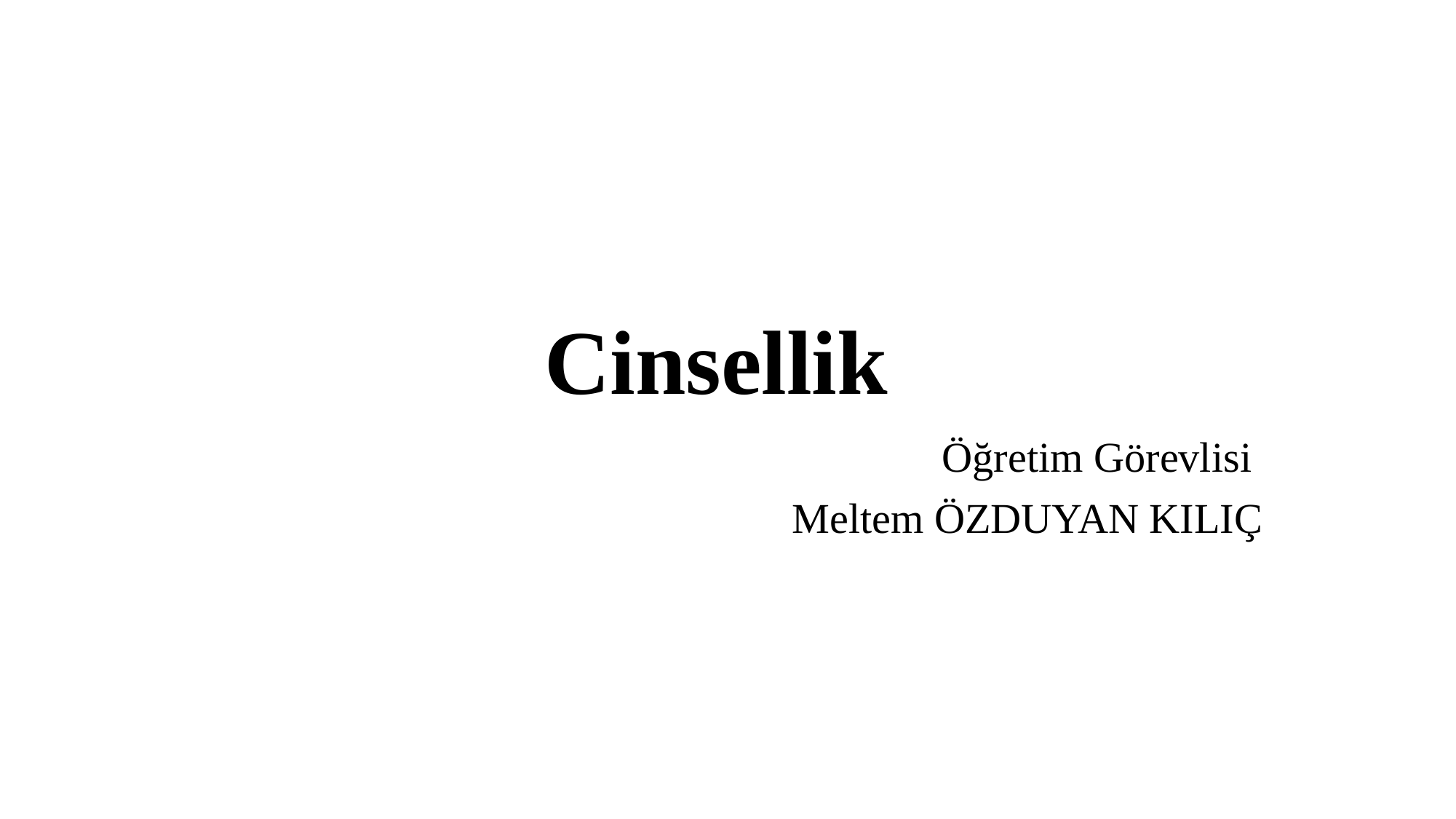

# Cinsellik
Öğretim Görevlisi
Meltem ÖZDUYAN KILIÇ